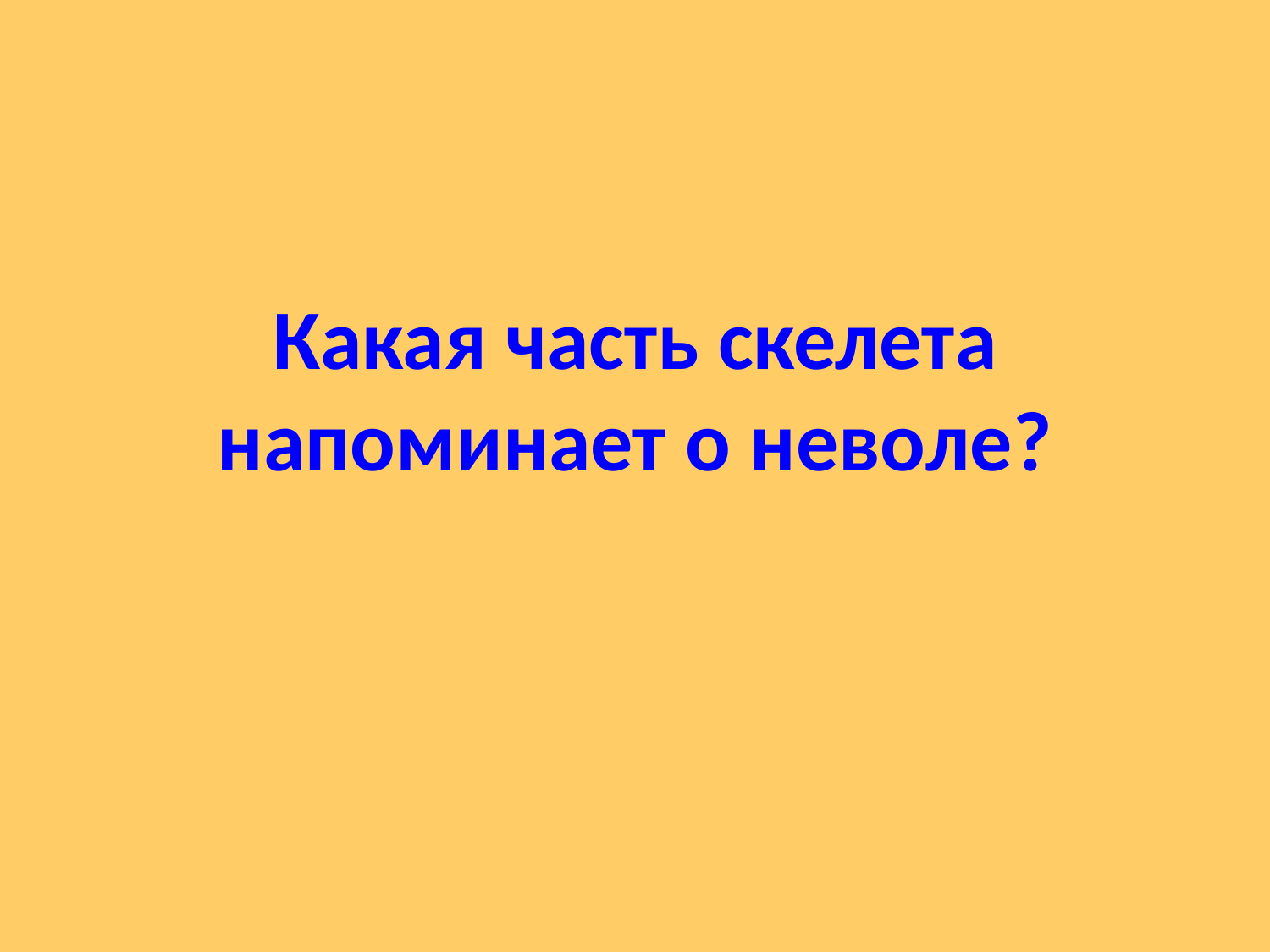

#

Какая часть скелета напоминает о неволе?